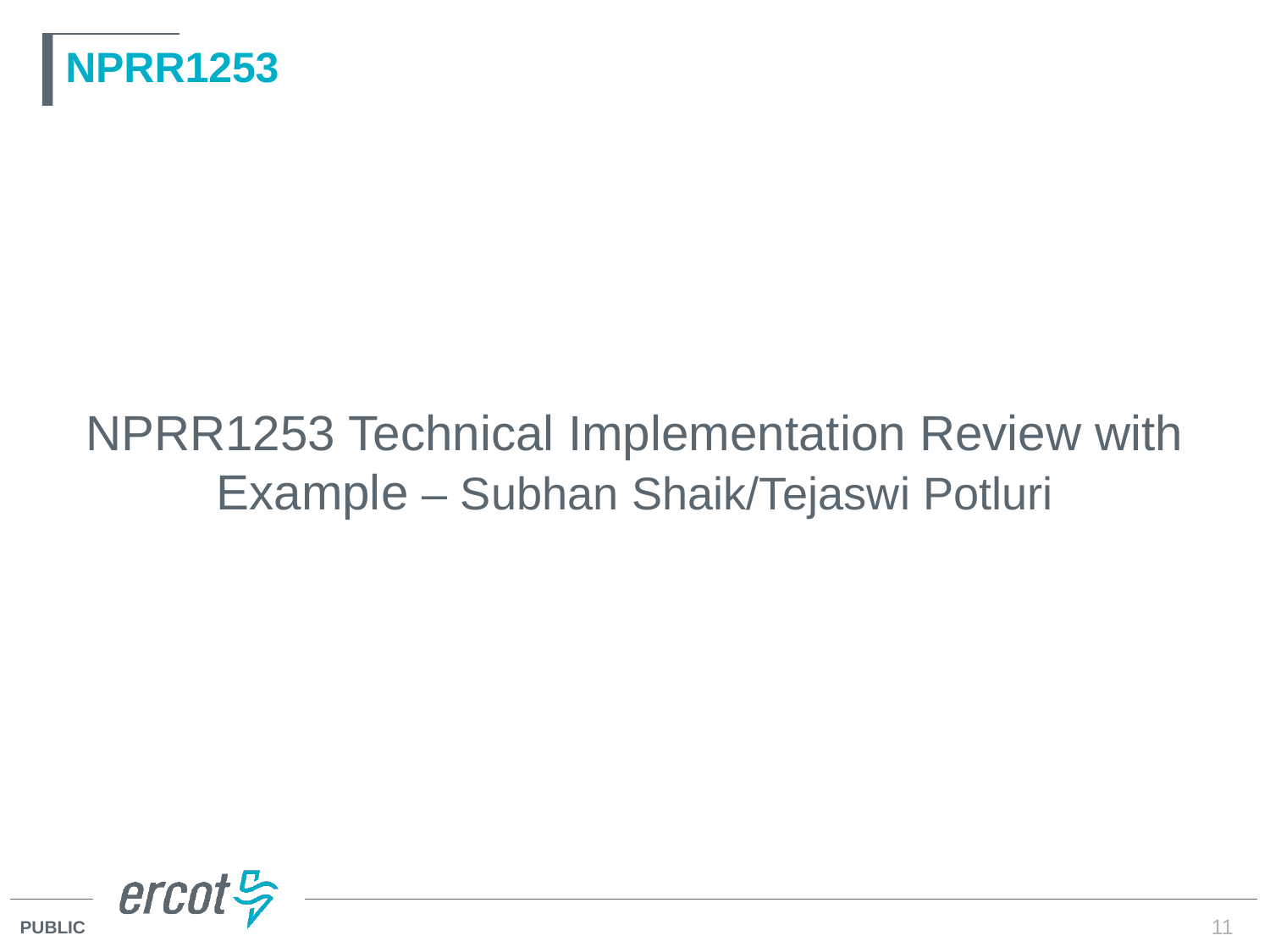

# NPRR1253

NPRR1253 Technical Implementation Review with Example – Subhan Shaik/Tejaswi Potluri
11